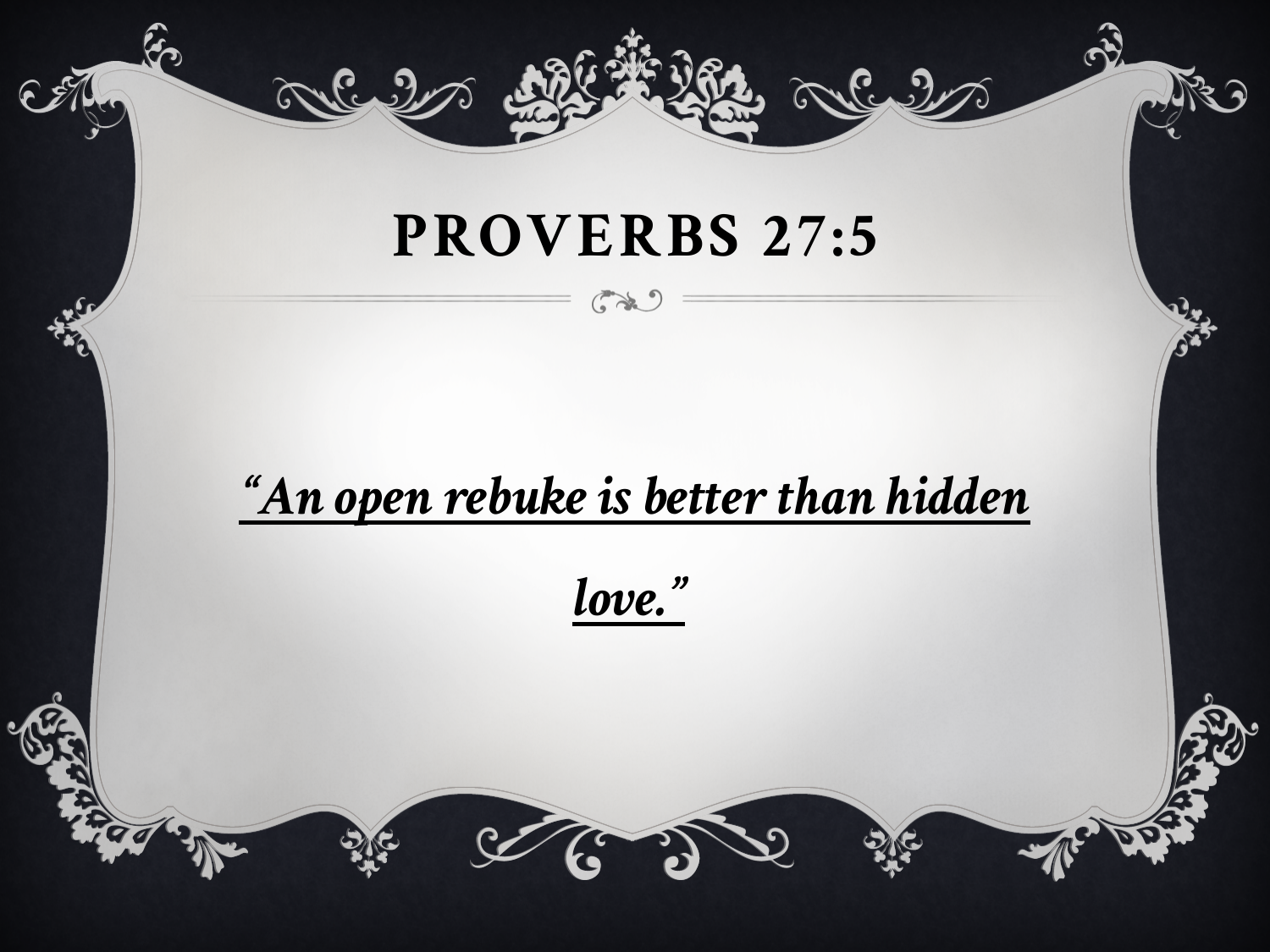

# Proverbs 27:5

“An open rebuke is better than hidden love.”